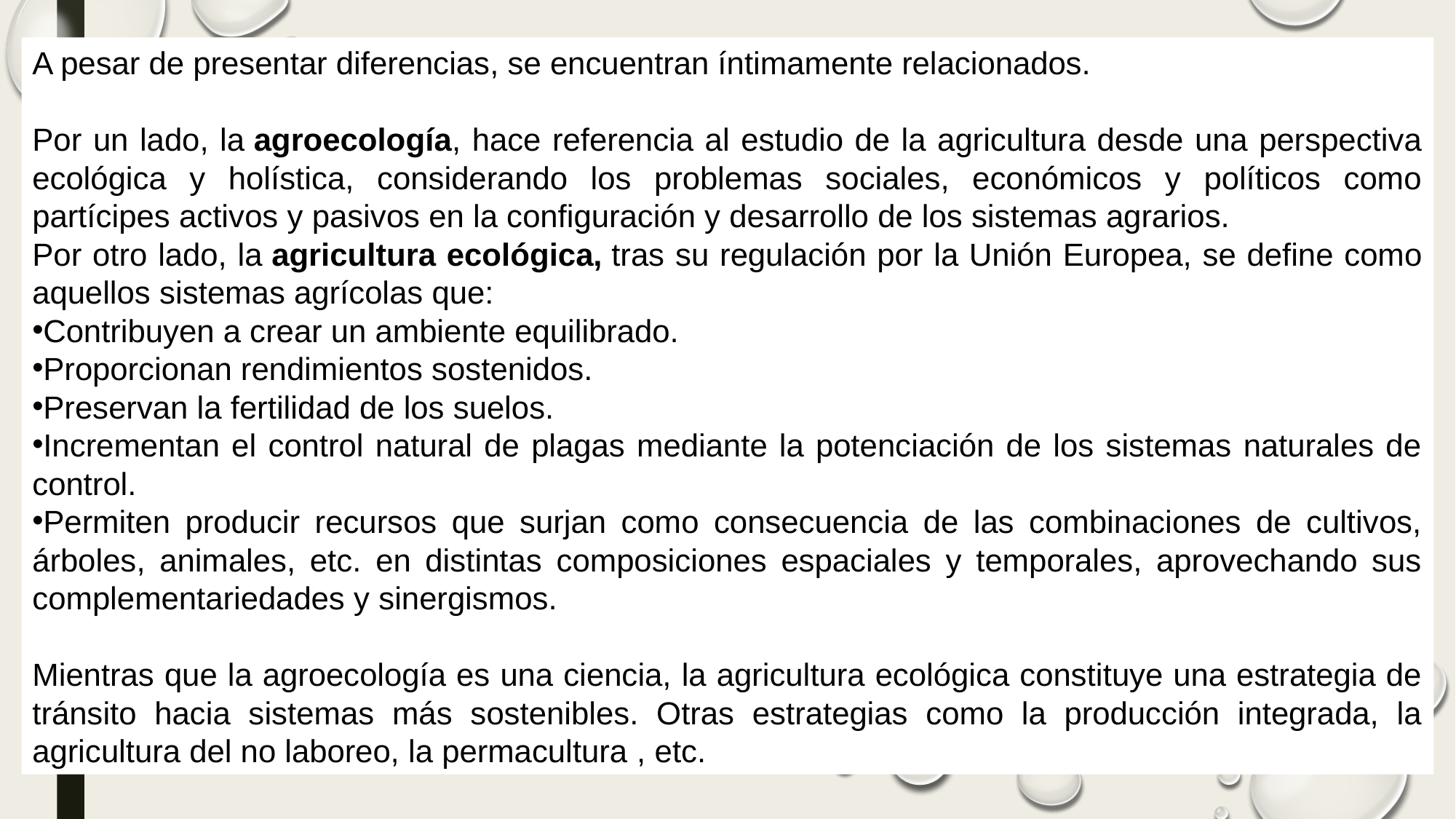

A pesar de presentar diferencias, se encuentran íntimamente relacionados.

Por un lado, la agroecología, hace referencia al estudio de la agricultura desde una perspectiva ecológica y holística, considerando los problemas sociales, económicos y políticos como partícipes activos y pasivos en la configuración y desarrollo de los sistemas agrarios.
Por otro lado, la agricultura ecológica, tras su regulación por la Unión Europea, se define como aquellos sistemas agrícolas que:
Contribuyen a crear un ambiente equilibrado.
Proporcionan rendimientos sostenidos.
Preservan la fertilidad de los suelos.
Incrementan el control natural de plagas mediante la potenciación de los sistemas naturales de control.
Permiten producir recursos que surjan como consecuencia de las combinaciones de cultivos, árboles, animales, etc. en distintas composiciones espaciales y temporales, aprovechando sus complementariedades y sinergismos.

Mientras que la agroecología es una ciencia, la agricultura ecológica constituye una estrategia de tránsito hacia sistemas más sostenibles. Otras estrategias como la producción integrada, la agricultura del no laboreo, la permacultura , etc.